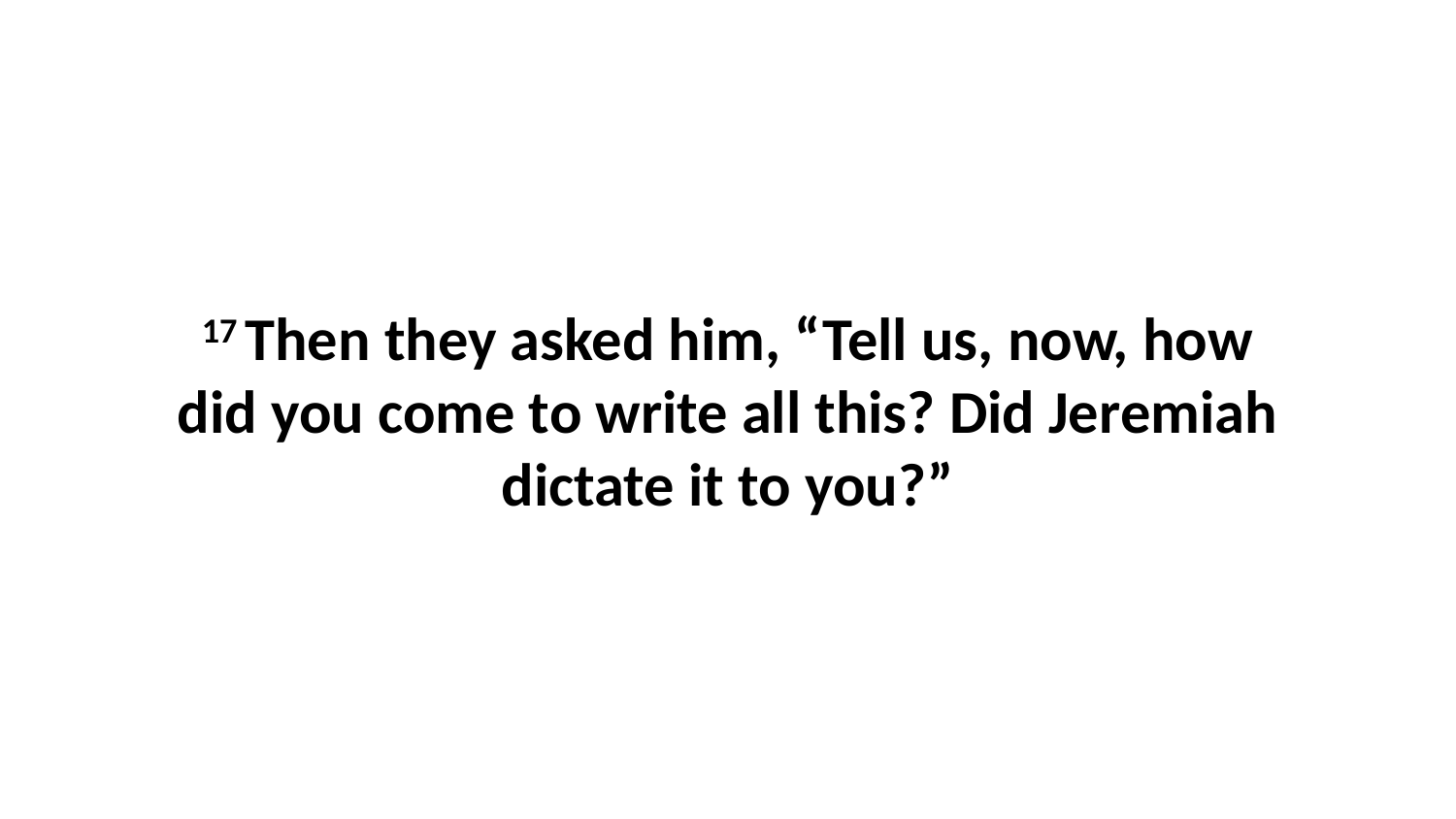

17 Then they asked him, “Tell us, now, how did you come to write all this? Did Jeremiah dictate it to you?”